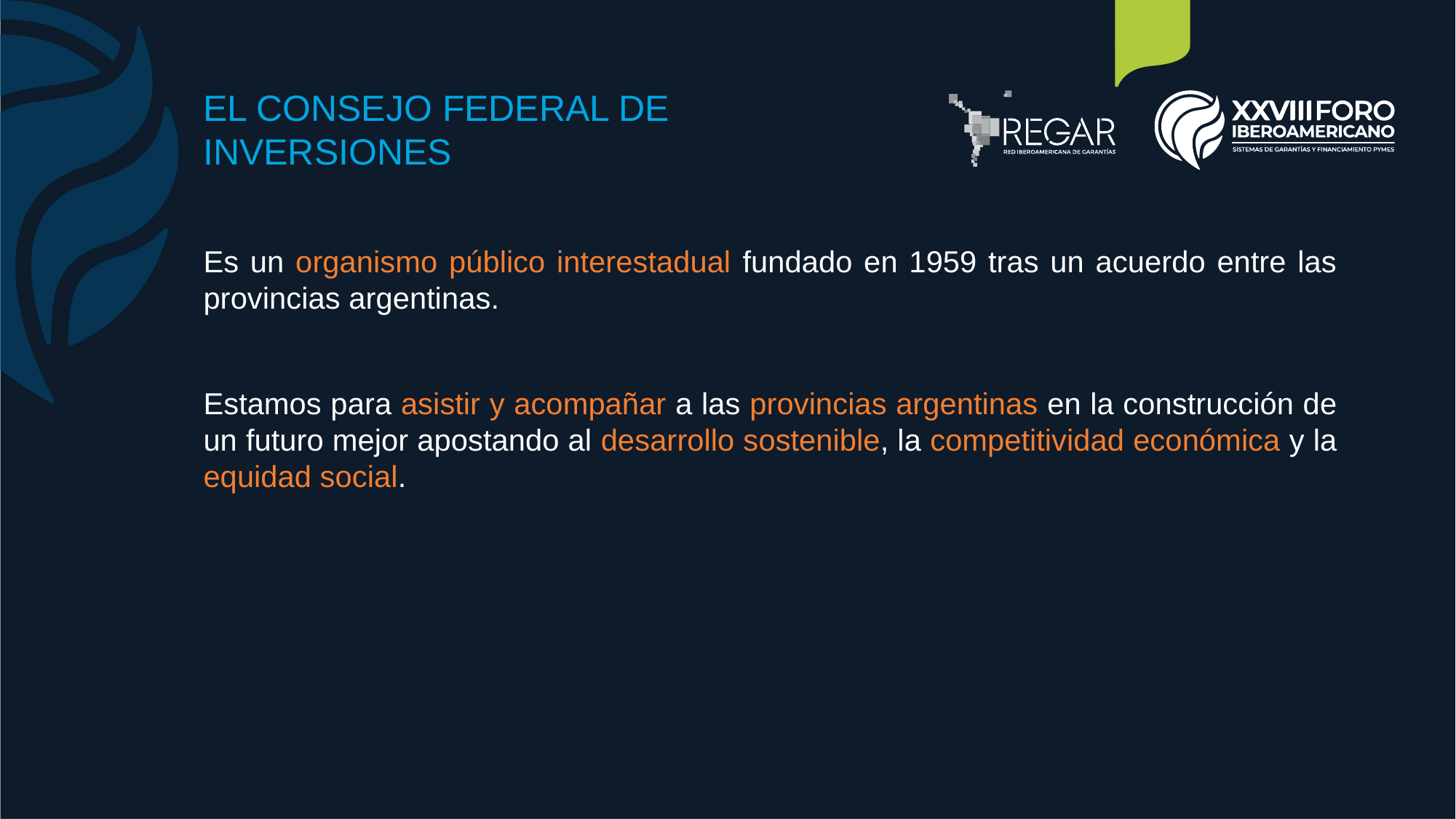

EL CONSEJO FEDERAL DE INVERSIONES
Es un organismo público interestadual fundado en 1959 tras un acuerdo entre las provincias argentinas.

Estamos para asistir y acompañar a las provincias argentinas en la construcción de un futuro mejor apostando al desarrollo sostenible, la competitividad económica y la equidad social.